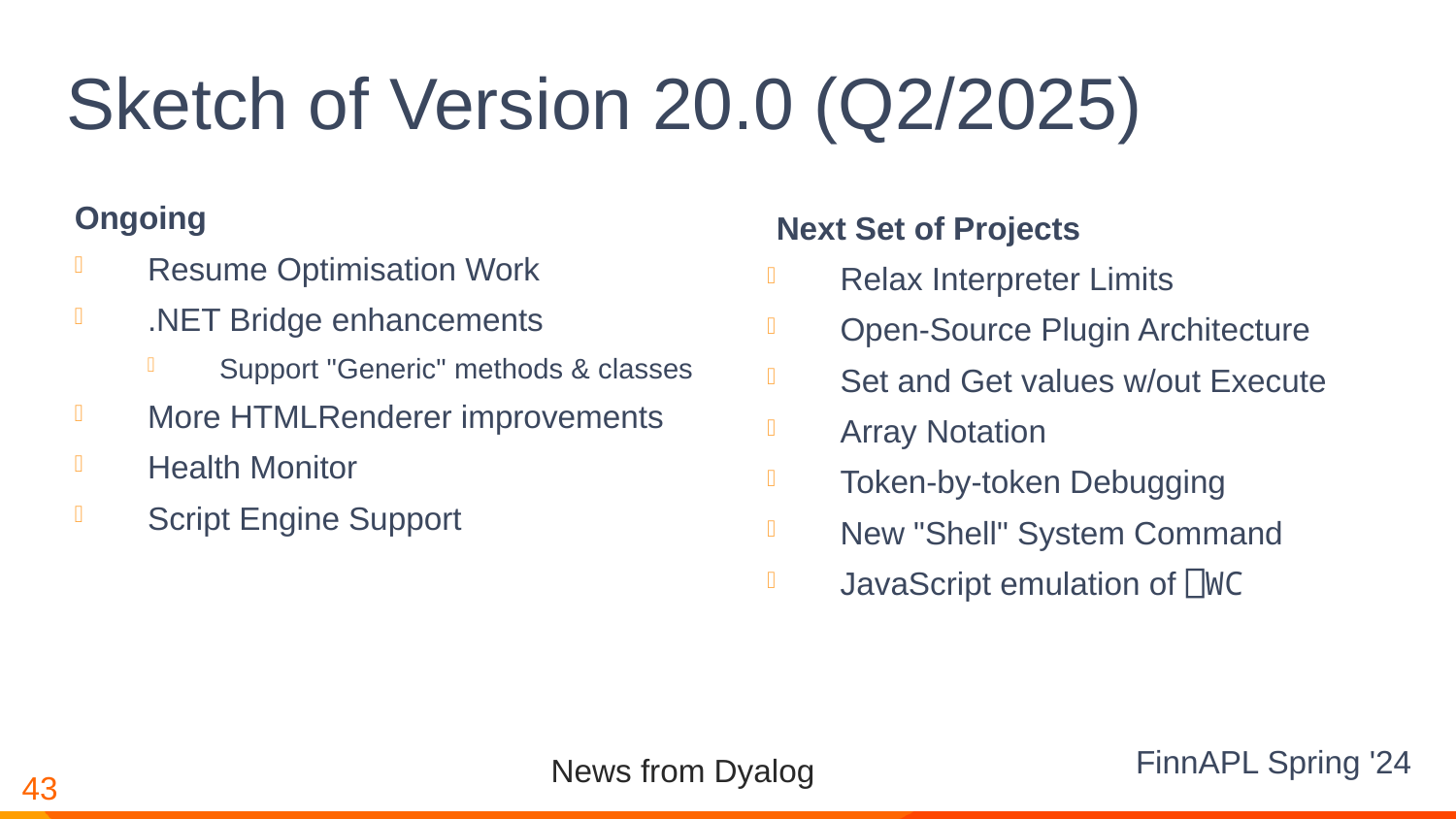

# Sketch of Version 20.0 (Q2/2025)
Ongoing
Resume Optimisation Work
.NET Bridge enhancements
 Support "Generic" methods & classes
More HTMLRenderer improvements
Health Monitor
Script Engine Support
Next Set of Projects
Relax Interpreter Limits
Open-Source Plugin Architecture
Set and Get values w/out Execute
Array Notation
Token-by-token Debugging
New "Shell" System Command
JavaScript emulation of ⎕WC